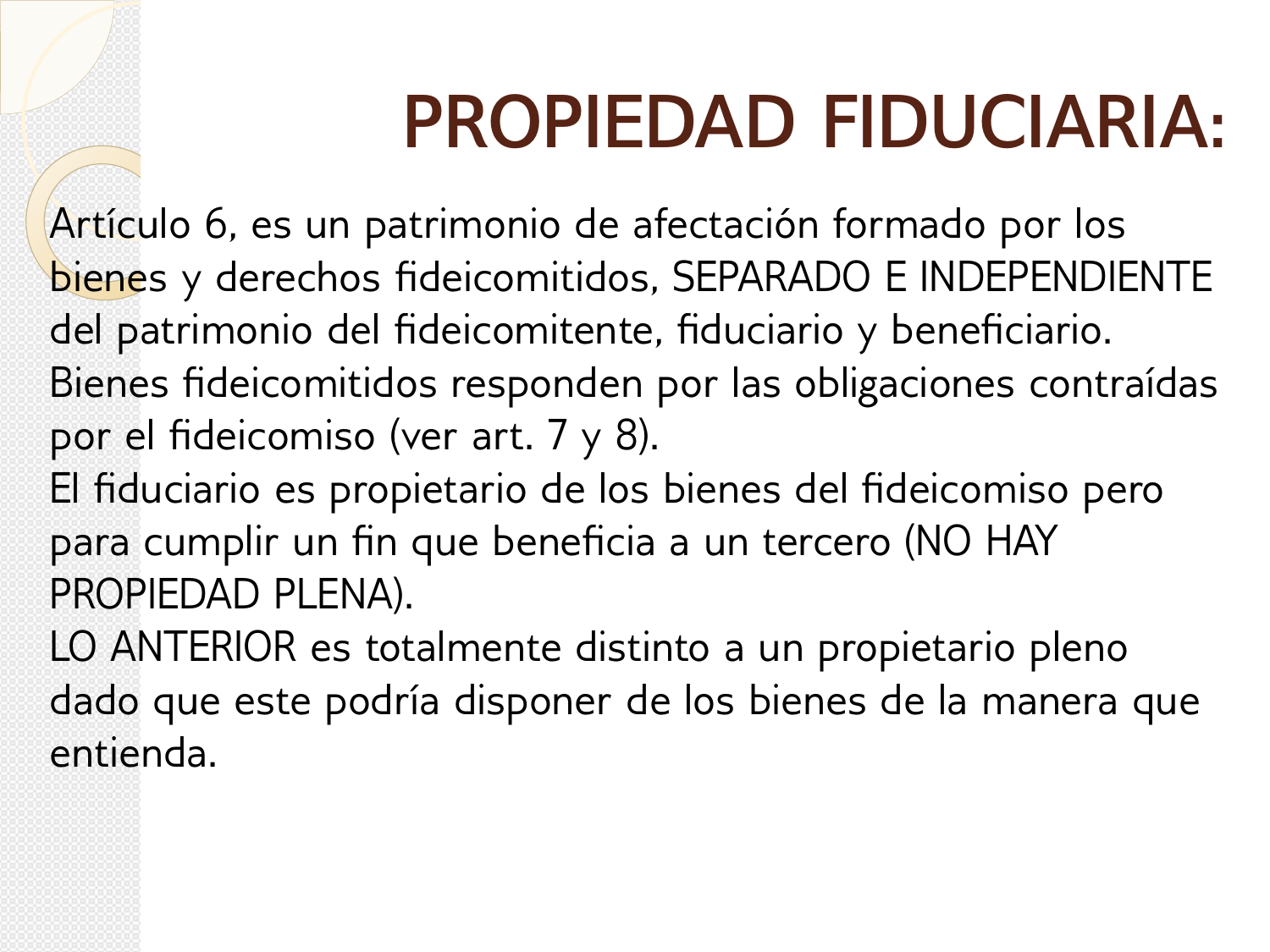

PROPIEDAD FIDUCIARIA:

Artículo 6, es un patrimonio de afectación formado por los bienes y derechos fideicomitidos, SEPARADO E INDEPENDIENTE del patrimonio del fideicomitente, fiduciario y beneficiario.
Bienes fideicomitidos responden por las obligaciones contraídas por el fideicomiso (ver art. 7 y 8).
El fiduciario es propietario de los bienes del fideicomiso pero para cumplir un fin que beneficia a un tercero (NO HAY PROPIEDAD PLENA).
LO ANTERIOR es totalmente distinto a un propietario pleno dado que este podría disponer de los bienes de la manera que entienda.